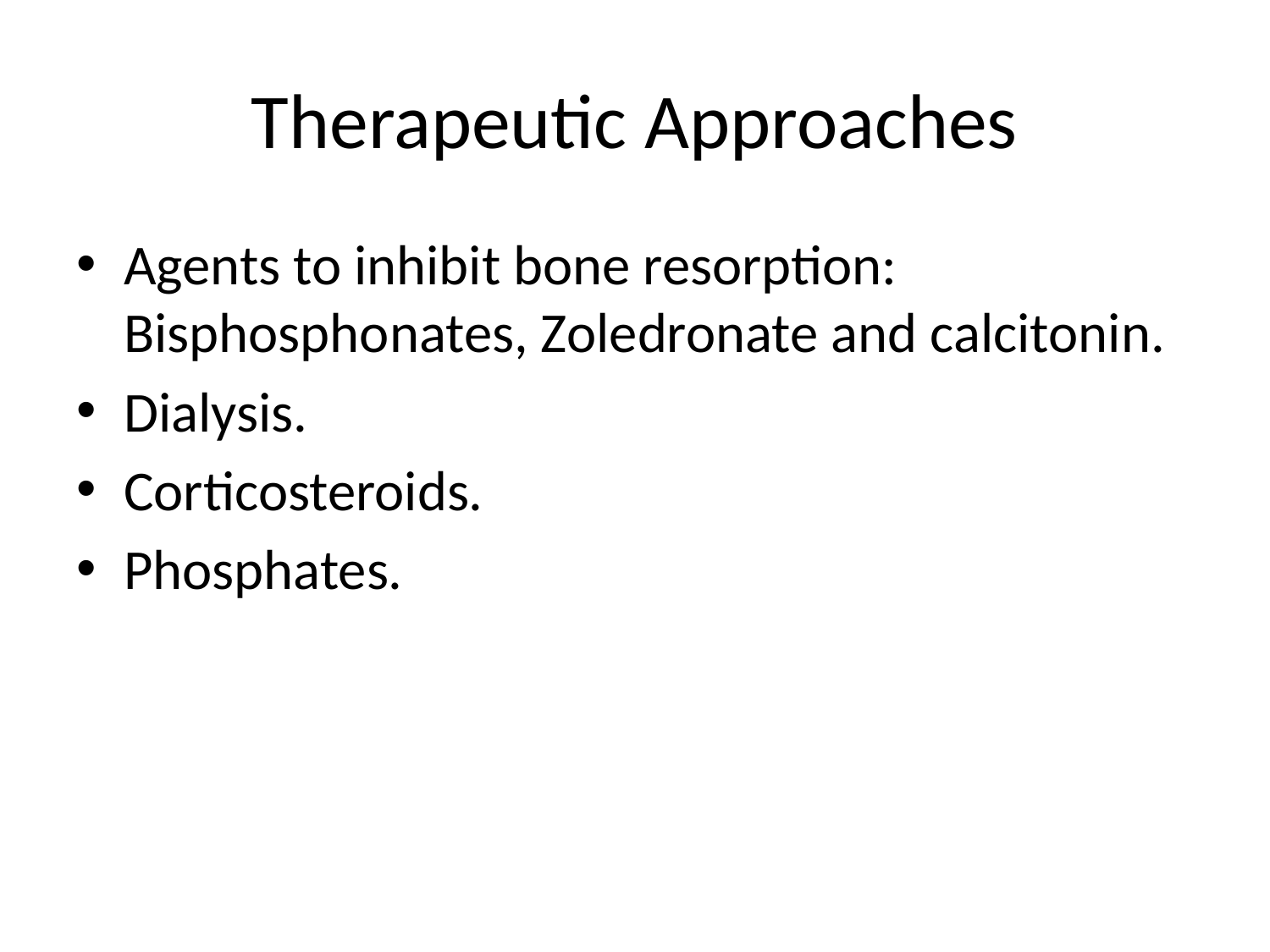

# Therapeutic Approaches
Agents to inhibit bone resorption: Bisphosphonates, Zoledronate and calcitonin.
Dialysis.
Corticosteroids.
Phosphates.